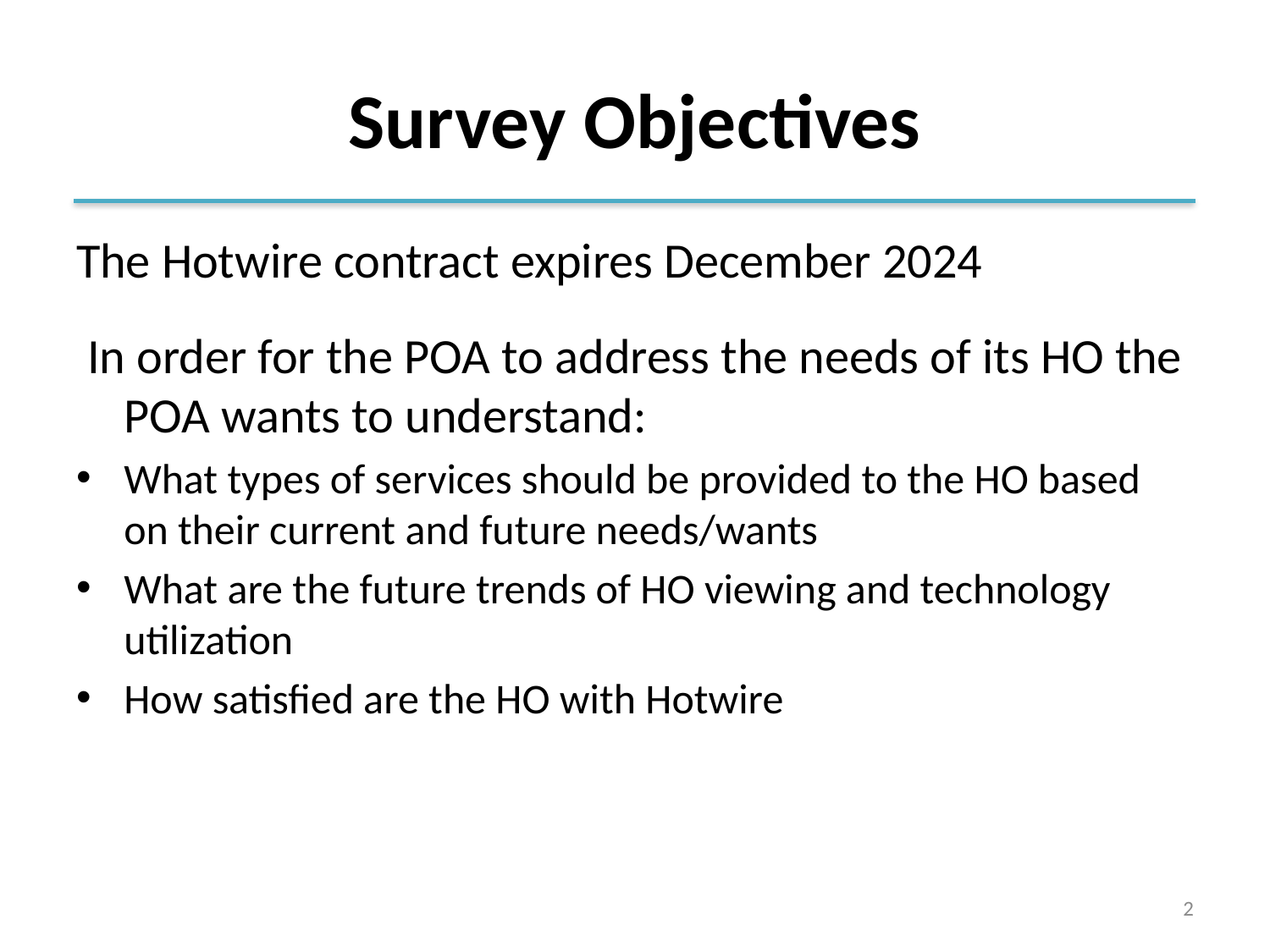

# Survey Objectives
The Hotwire contract expires December 2024

 In order for the POA to address the needs of its HO the POA wants to understand:
What types of services should be provided to the HO based on their current and future needs/wants
What are the future trends of HO viewing and technology utilization
How satisfied are the HO with Hotwire

2